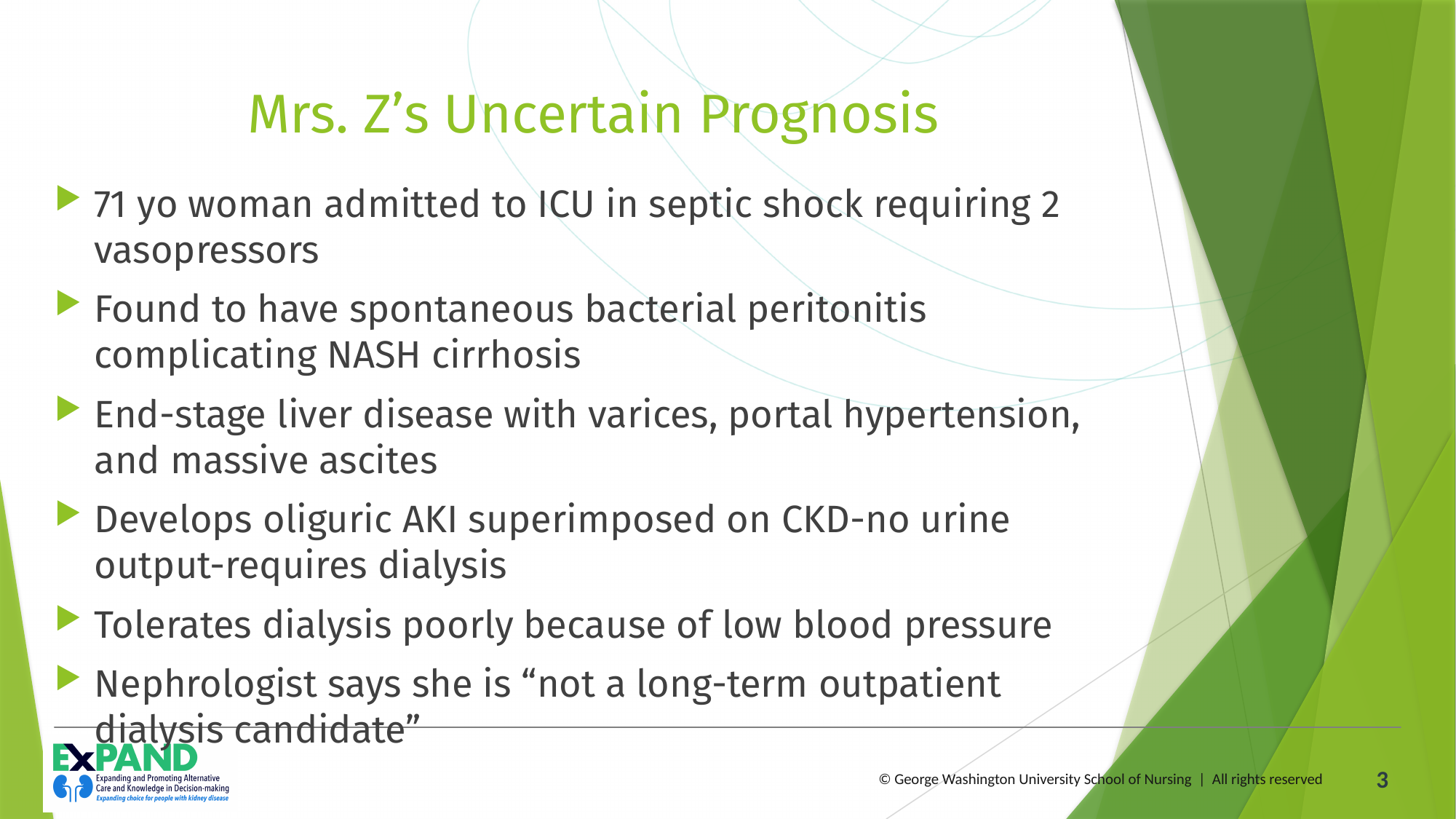

# Mrs. Z’s Uncertain Prognosis
71 yo woman admitted to ICU in septic shock requiring 2 vasopressors
Found to have spontaneous bacterial peritonitis complicating NASH cirrhosis
End-stage liver disease with varices, portal hypertension, and massive ascites
Develops oliguric AKI superimposed on CKD-no urine output-requires dialysis
Tolerates dialysis poorly because of low blood pressure
Nephrologist says she is “not a long-term outpatient dialysis candidate”
3